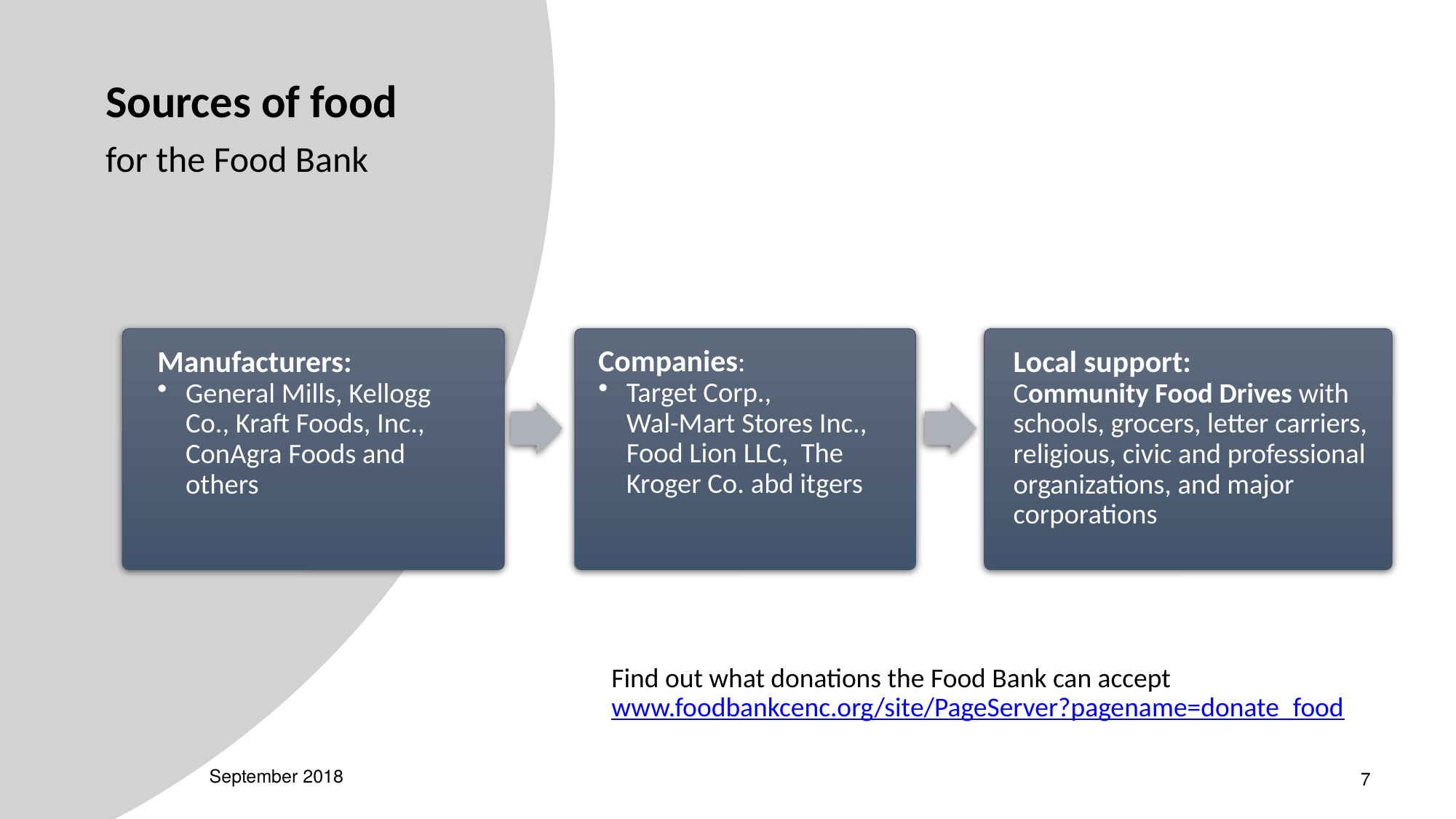

Sources of food
for the Food Bank

Companies:
Target Corp.,
Wal-Mart Stores Inc., Food Lion LLC,  The Kroger Co. abd itgers
Local support:
Community Food Drives with schools, grocers, letter carriers, religious, civic and professional organizations, and major corporations
Manufacturers:
General Mills, Kellogg Co., Kraft Foods, Inc., ConAgra Foods and others

Find out what donations the Food Bank can accept
www.foodbankcenc.org/site/PageServer?pagename=donate_food
September 2018
7